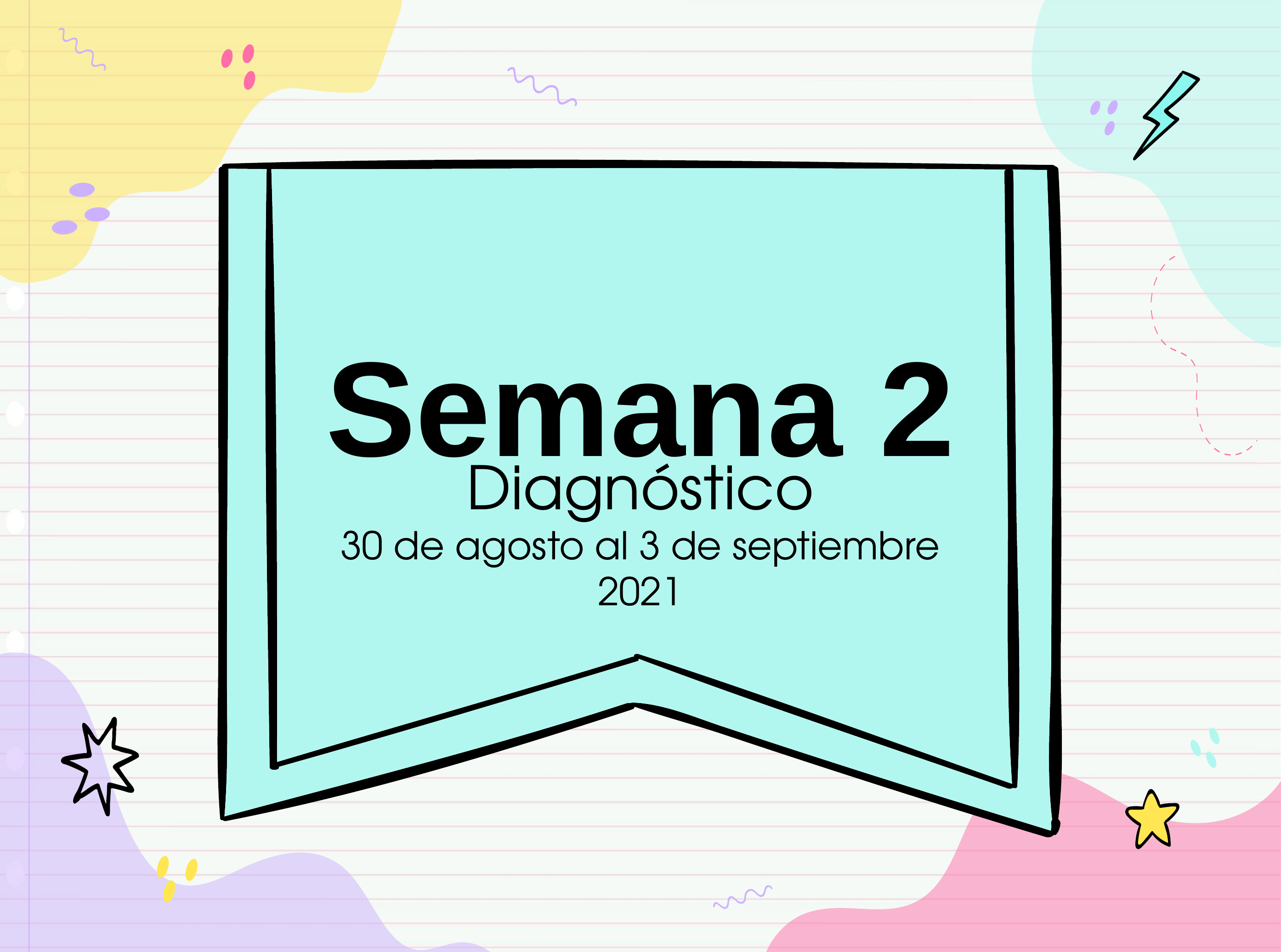

# Semana 2
Diagnóstico
30 de agosto al 3 de septiembre 2021